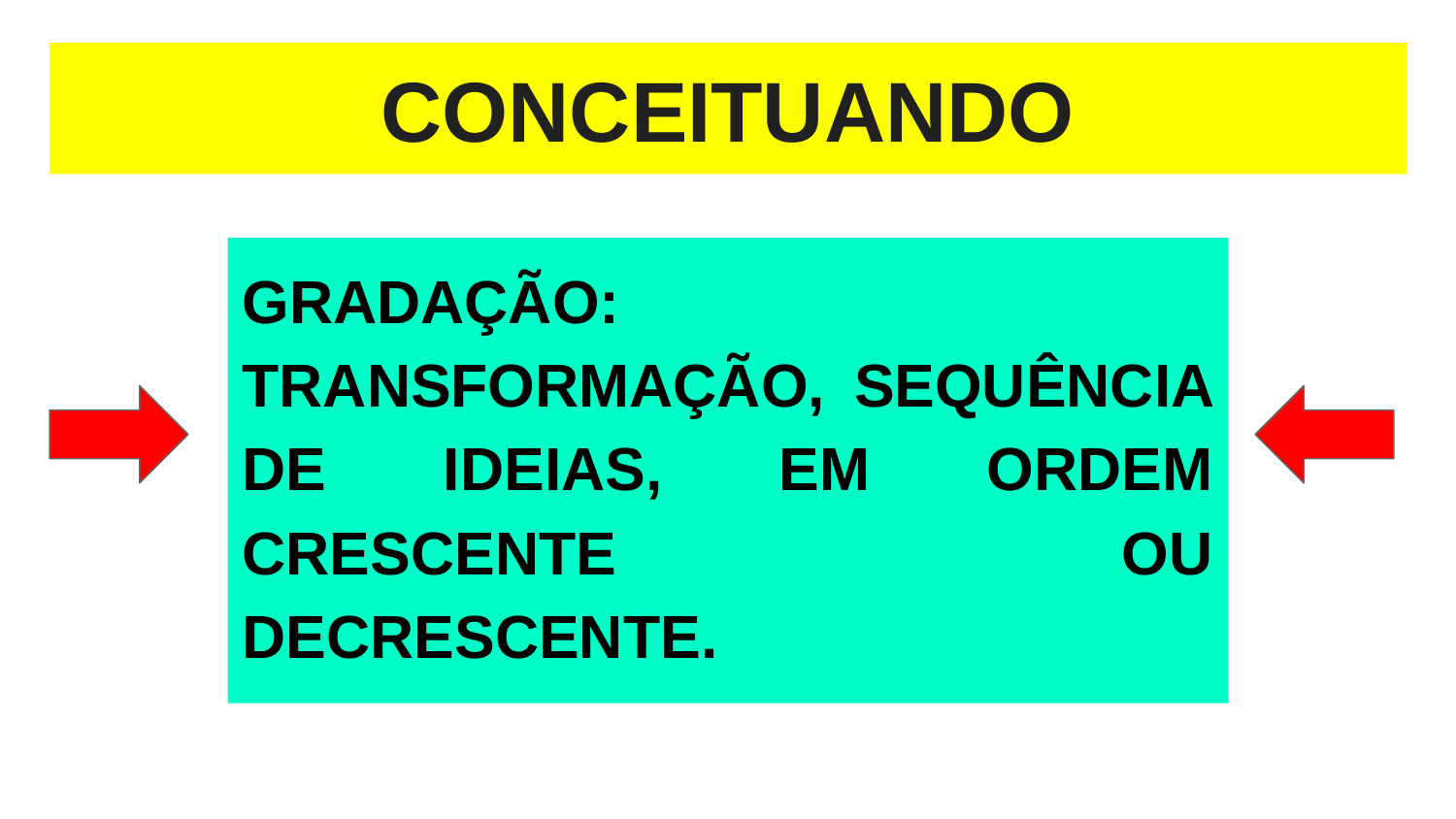

# CONCEITUANDO
GRADAÇÃO: TRANSFORMAÇÃO, SEQUÊNCIA DE IDEIAS, EM ORDEM CRESCENTE OU DECRESCENTE.